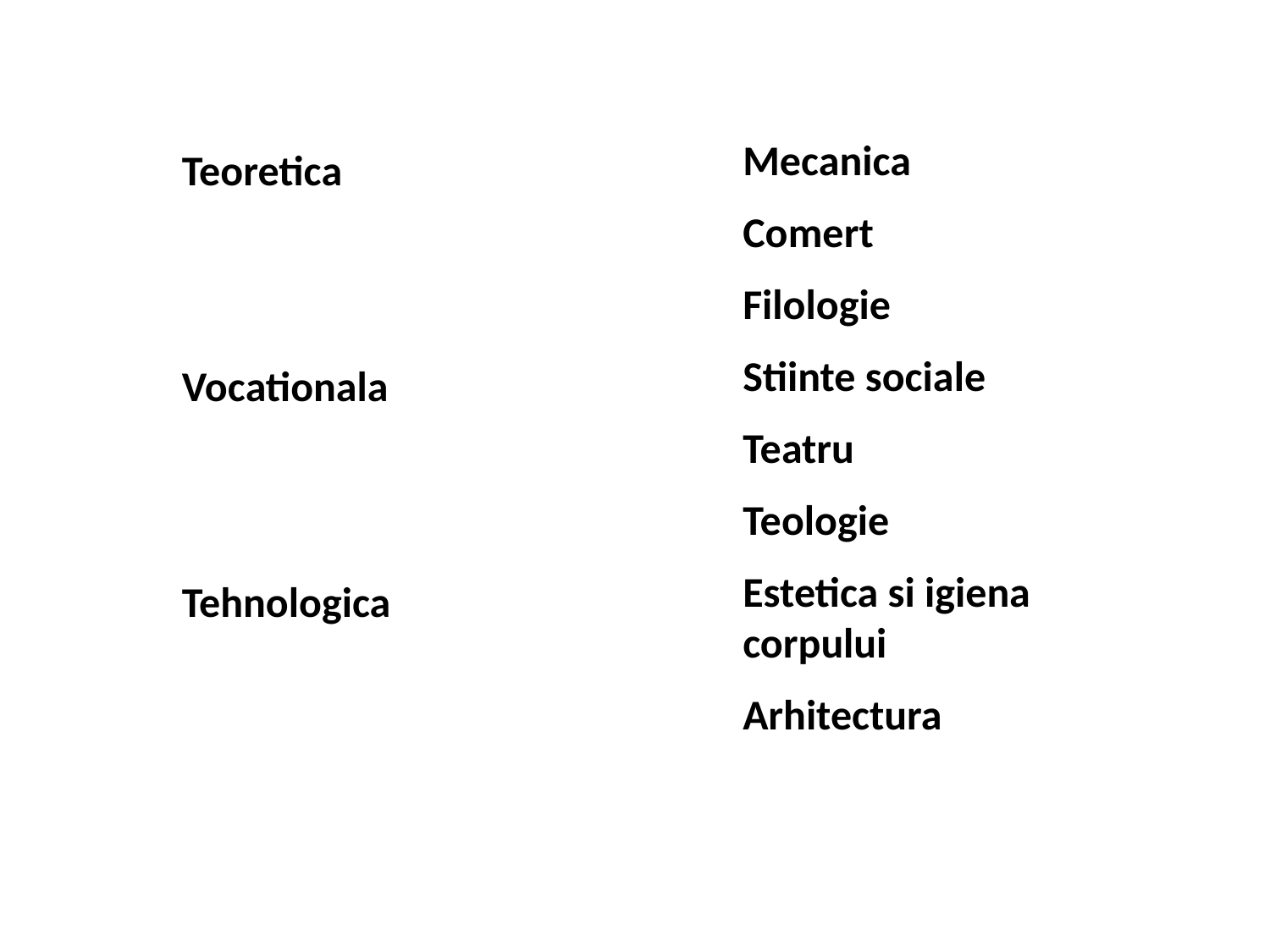

Mecanica
Comert
Filologie
Stiinte sociale
Teatru
Teologie
Estetica si igiena corpului
Arhitectura
Teoretica

Vocationala

Tehnologica